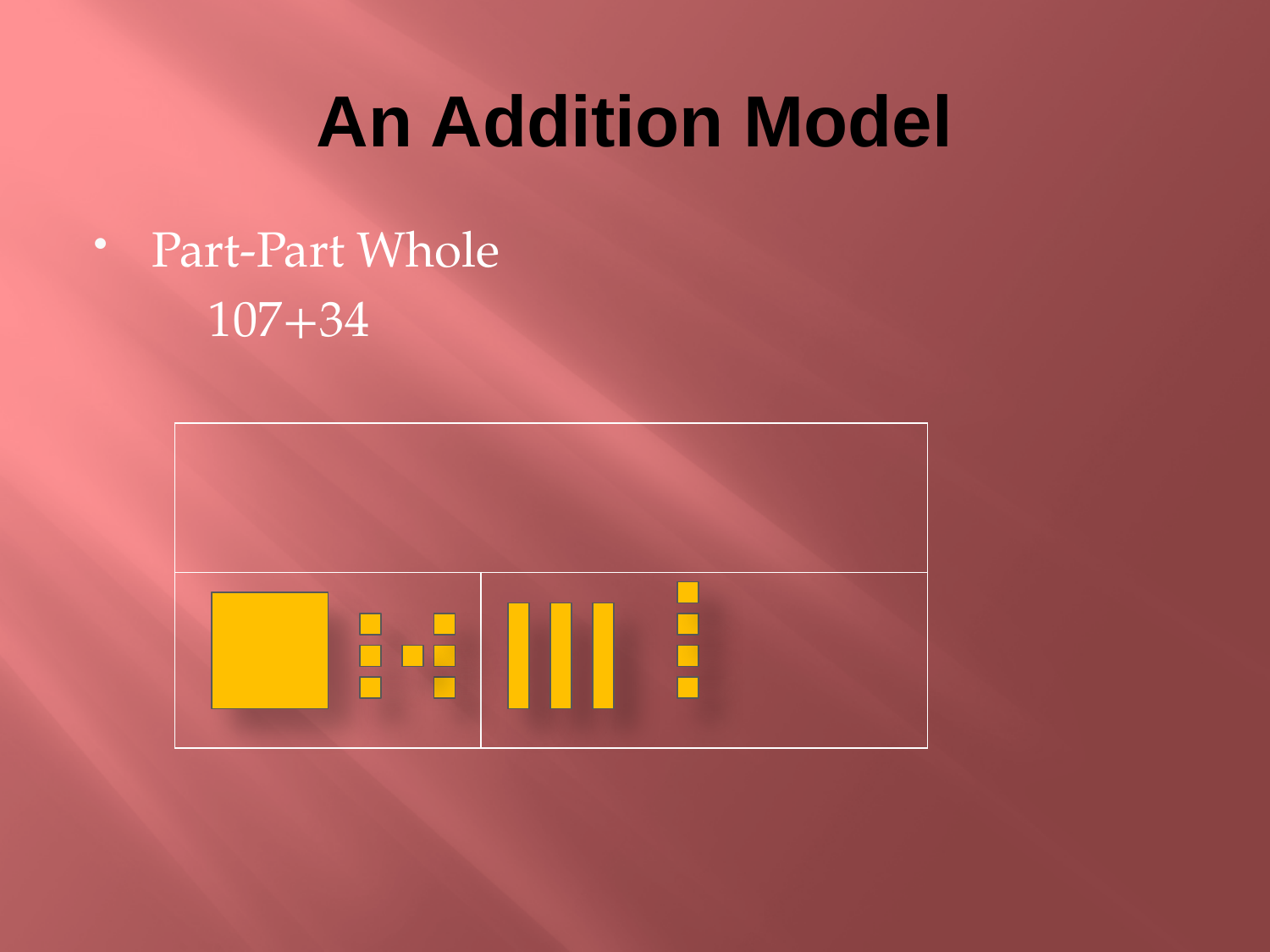

# An Addition Model
Part-Part Whole
	107+34
|  |  |
| --- | --- |
|  |  |